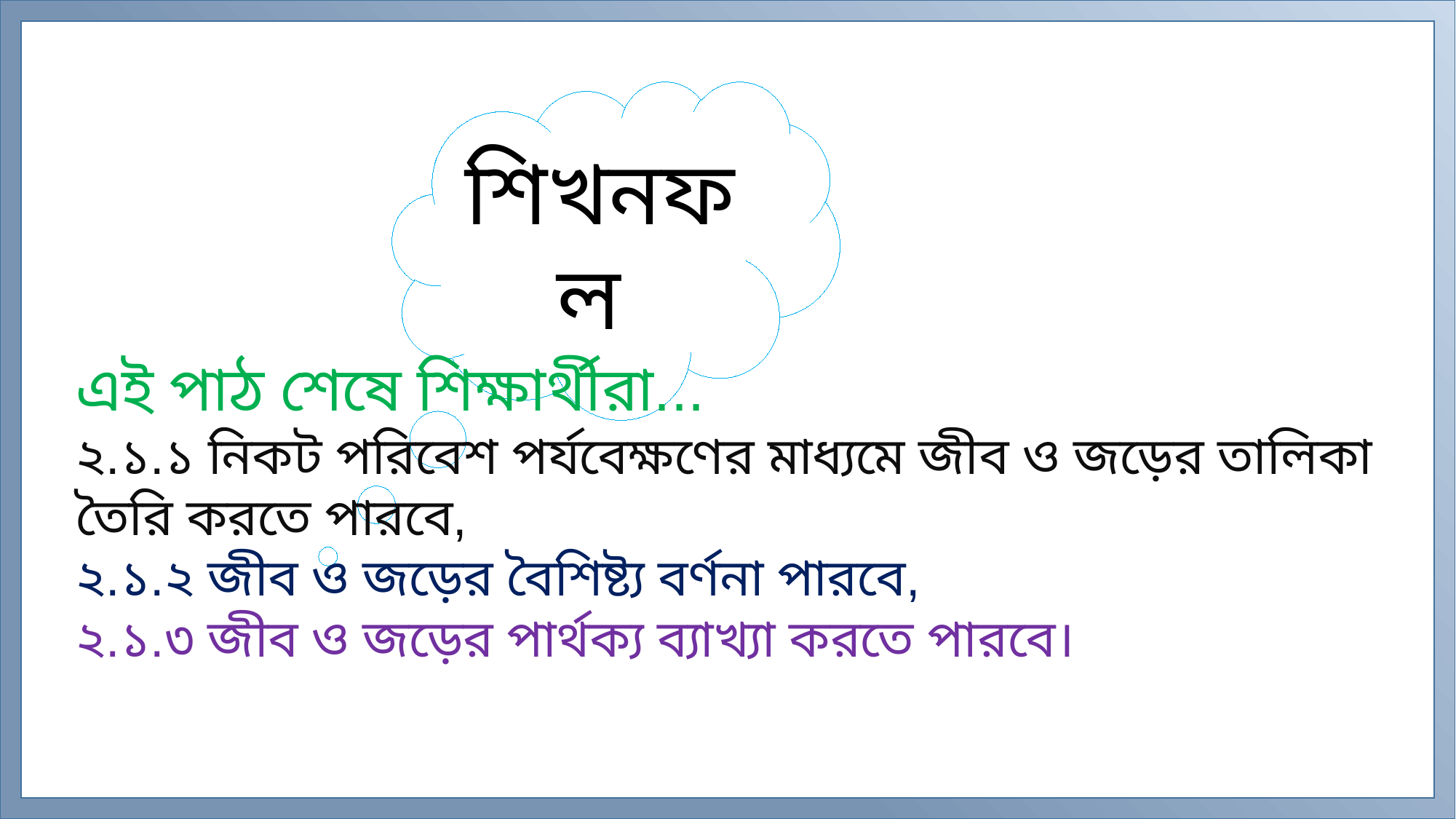

শিখনফল
এই পাঠ শেষে শিক্ষার্থীরা...
২.১.১ নিকট পরিবেশ পর্যবেক্ষণের মাধ্যমে জীব ও জড়ের তালিকা তৈরি করতে পারবে,
২.১.২ জীব ও জড়ের বৈশিষ্ট্য বর্ণনা পারবে,
২.১.৩ জীব ও জড়ের পার্থক্য ব্যাখ্যা করতে পারবে।